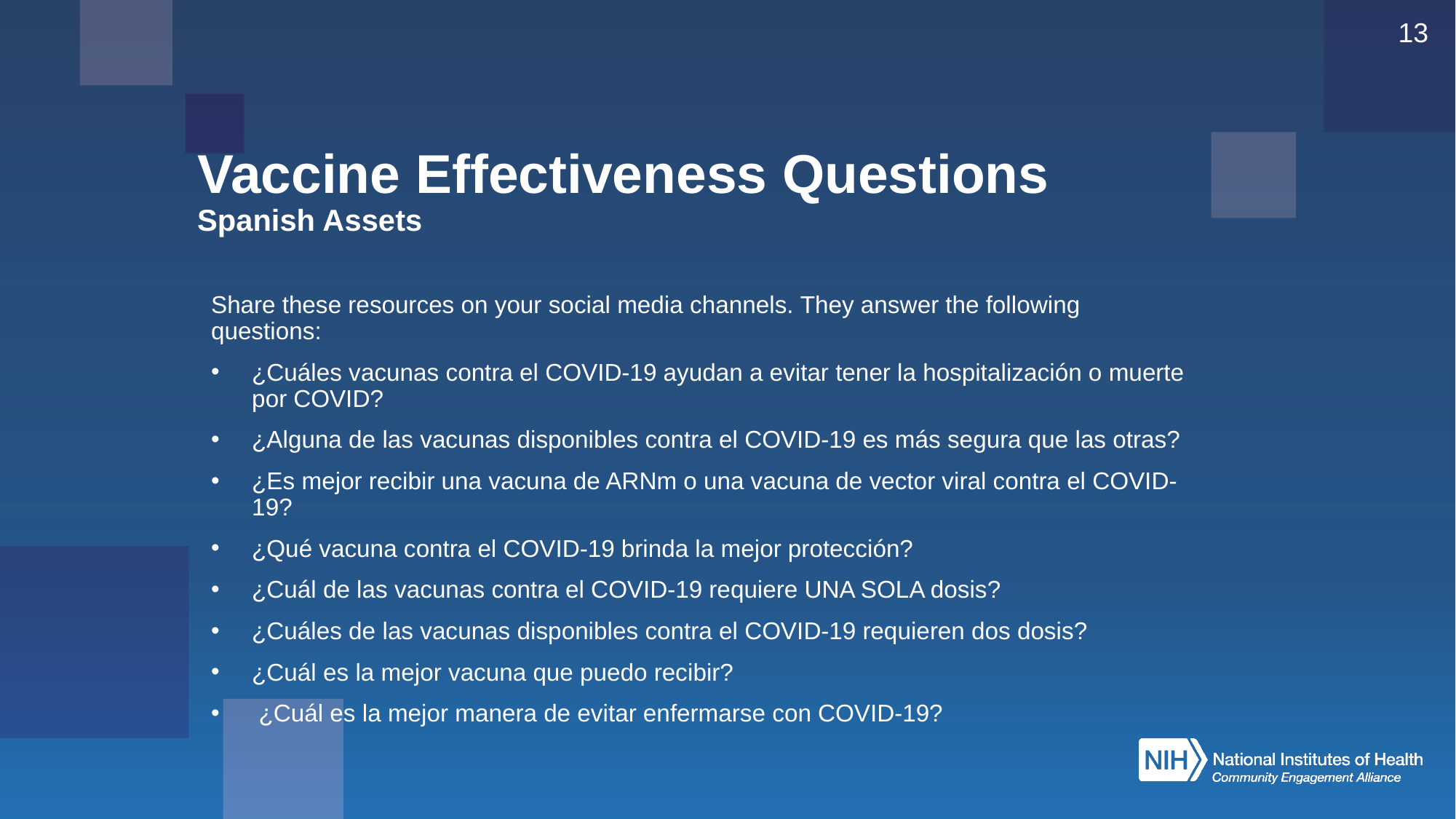

13
# Vaccine Effectiveness Questions Spanish Assets
Share these resources on your social media channels. They answer the following questions:
¿Cuáles vacunas contra el COVID-19 ayudan a evitar tener la hospitalización o muerte por COVID?
¿Alguna de las vacunas disponibles contra el COVID-19 es más segura que las otras?
¿Es mejor recibir una vacuna de ARNm o una vacuna de vector viral contra el COVID-19?
¿Qué vacuna contra el COVID-19 brinda la mejor protección?
¿Cuál de las vacunas contra el COVID-19 requiere UNA SOLA dosis?
¿Cuáles de las vacunas disponibles contra el COVID-19 requieren dos dosis?
¿Cuál es la mejor vacuna que puedo recibir?
 ¿Cuál es la mejor manera de evitar enfermarse con COVID-19?